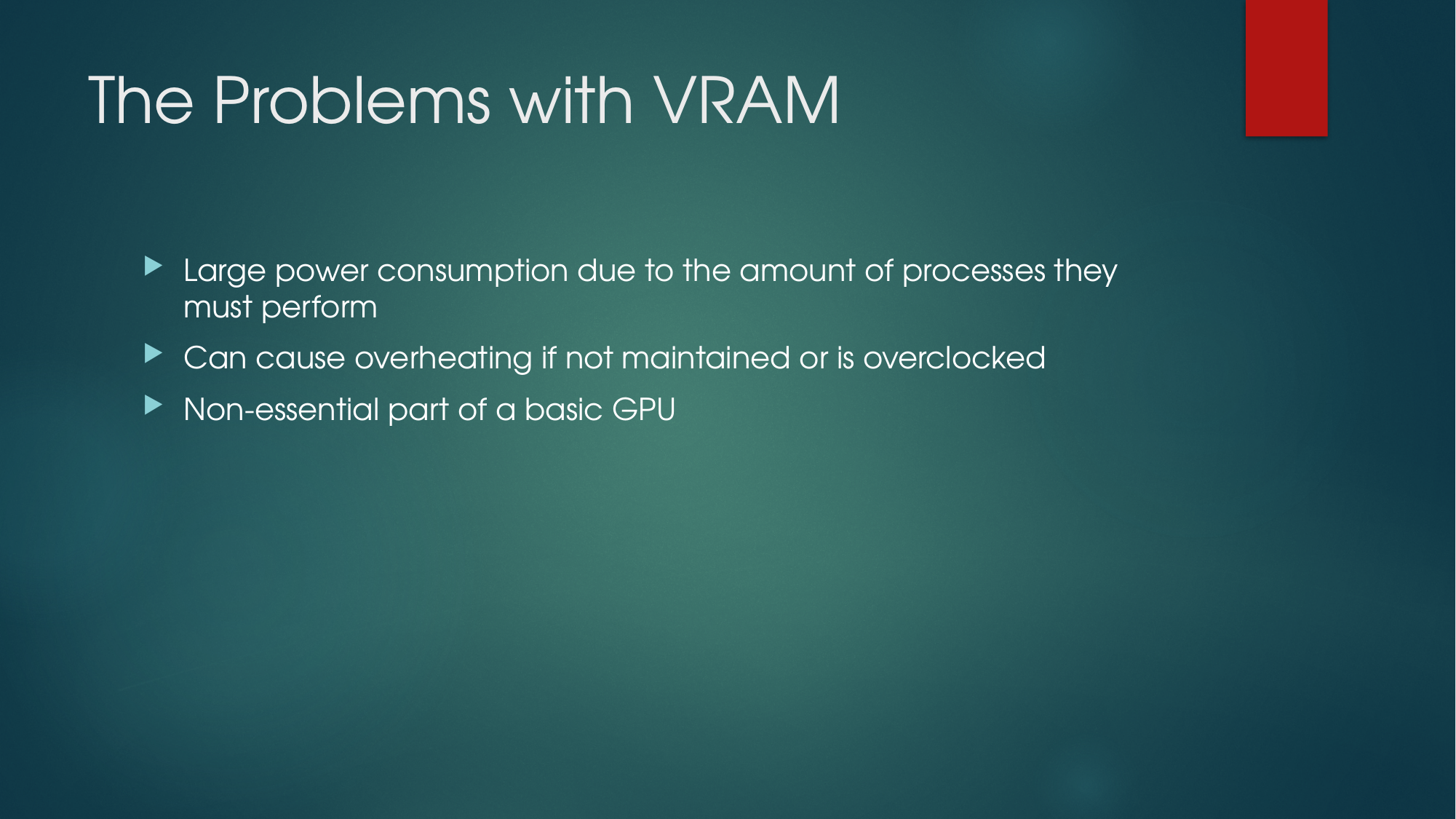

# The Problems with VRAM
Large power consumption due to the amount of processes they must perform
Can cause overheating if not maintained or is overclocked
Non-essential part of a basic GPU